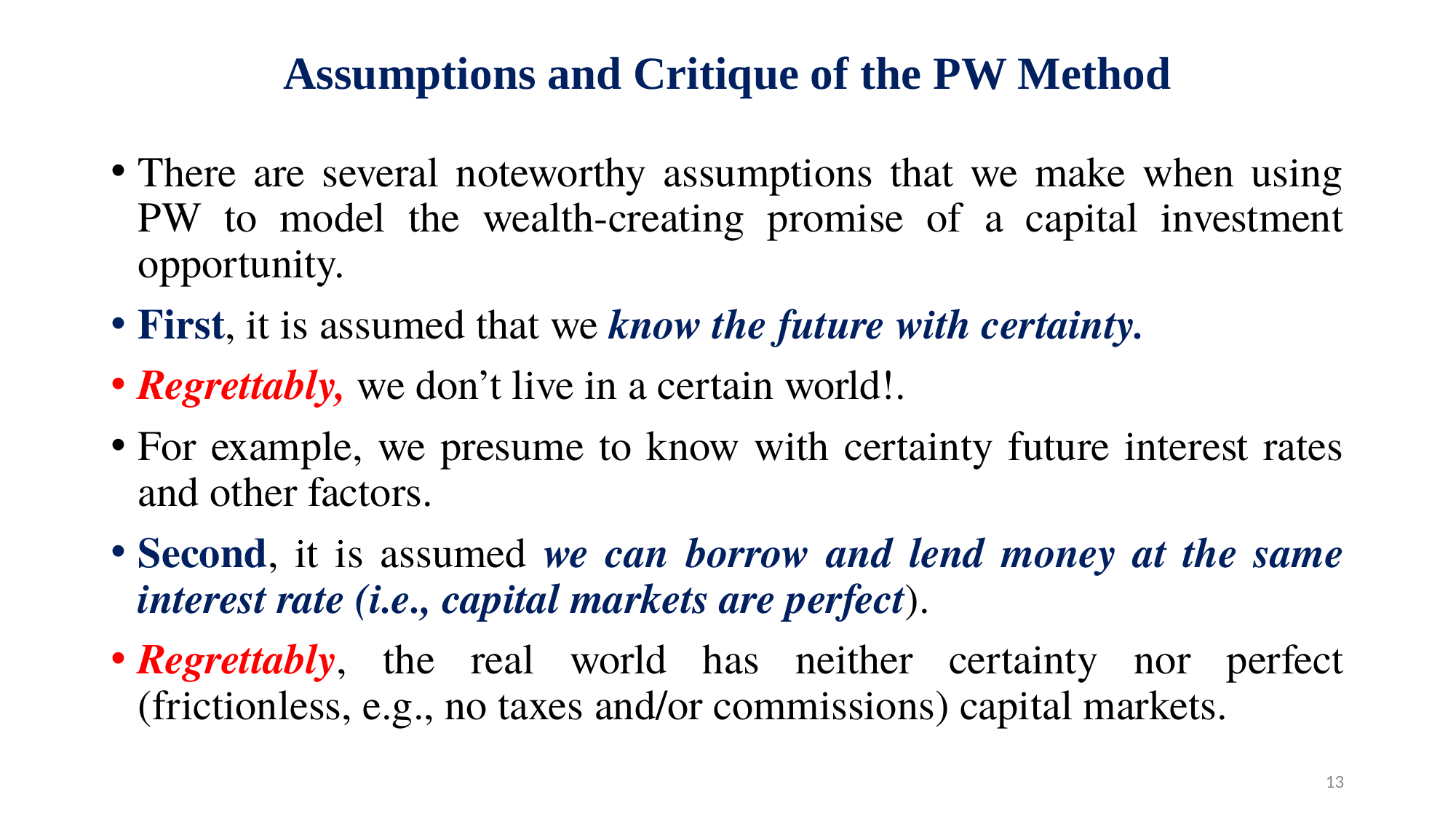

# Assumptions and Critique of the PW Method
There are several noteworthy assumptions that we make when using PW to model the wealth-creating promise of a capital investment opportunity.
First, it is assumed that we know the future with certainty.
Regrettably, we don’t live in a certain world!.
For example, we presume to know with certainty future interest rates and other factors.
Second, it is assumed we can borrow and lend money at the same interest rate (i.e., capital markets are perfect).
Regrettably, the real world has neither certainty nor perfect (frictionless, e.g., no taxes and/or commissions) capital markets.

13